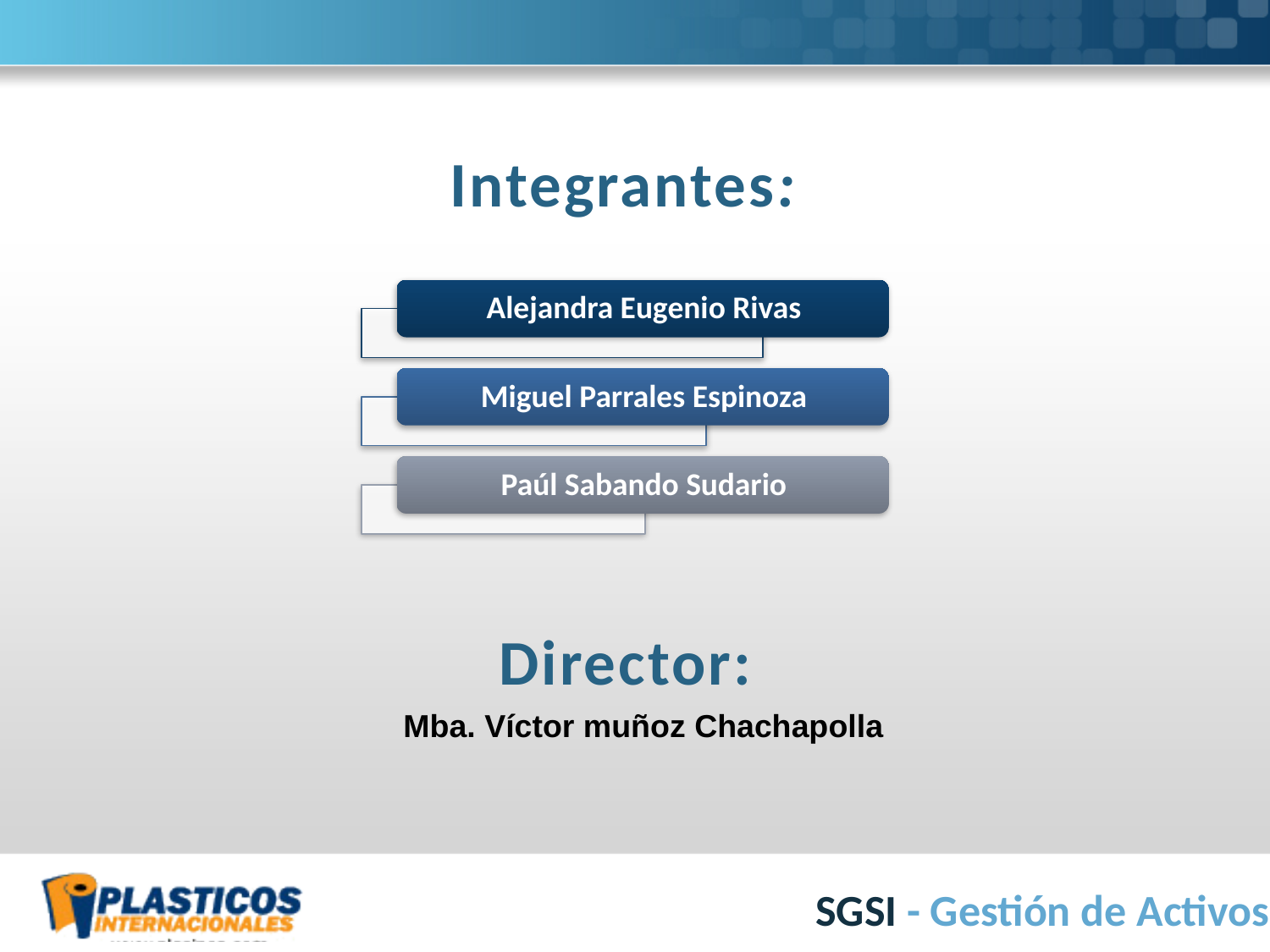

# Integrantes:
Alejandra Eugenio Rivas
Miguel Parrales Espinoza
Paúl Sabando Sudario
Director:
Mba. Víctor muñoz Chachapolla